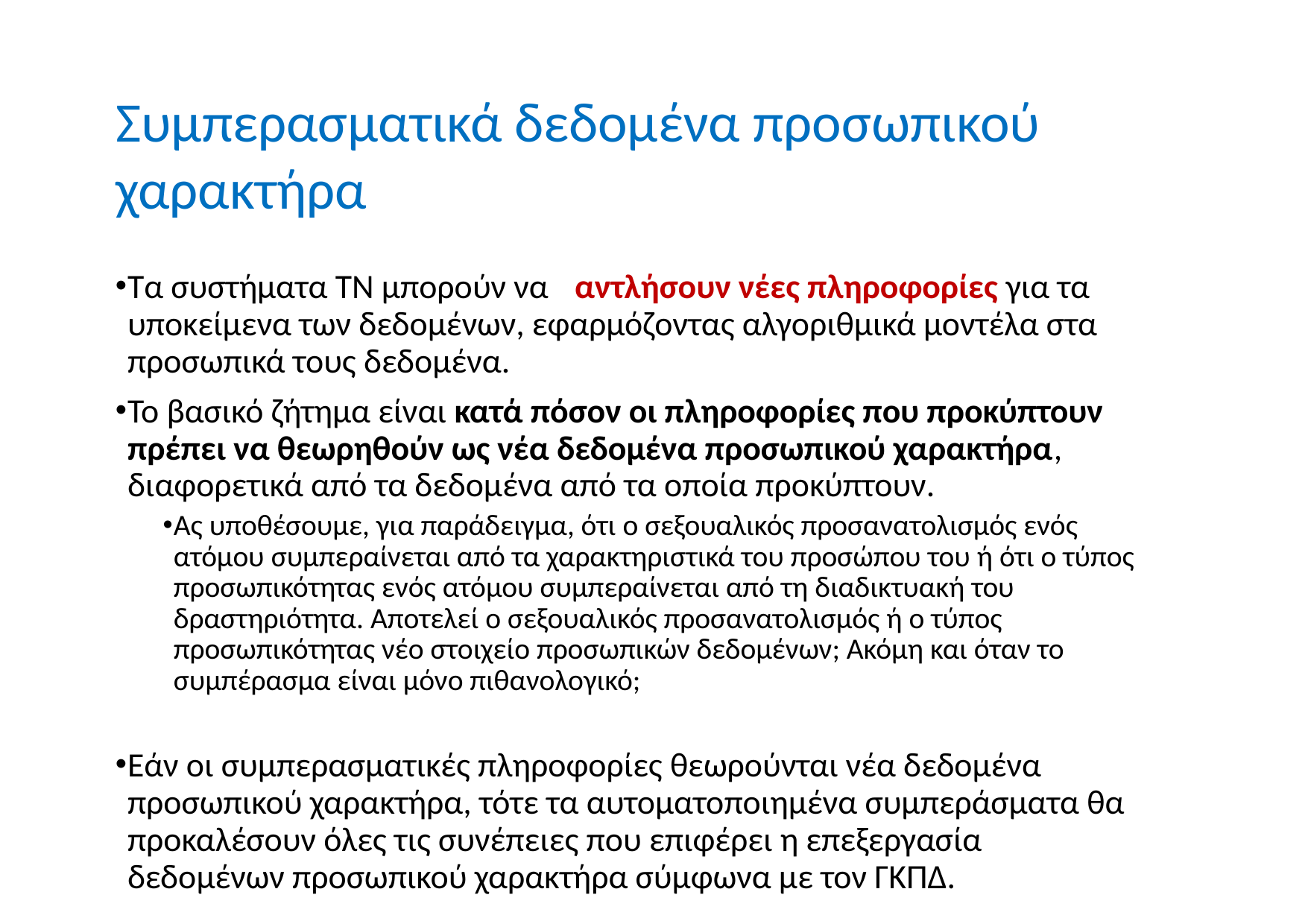

# Συμπερασματικά δεδομένα προσωπικού χαρακτήρα
Τα συστήματα ΤΝ μπορούν να	αντλήσουν νέες πληροφορίες για τα υποκείμενα των δεδομένων, εφαρμόζοντας αλγοριθμικά μοντέλα στα προσωπικά τους δεδομένα.
Το βασικό ζήτημα είναι κατά πόσον οι πληροφορίες που προκύπτουν πρέπει να θεωρηθούν ως νέα δεδομένα προσωπικού χαρακτήρα, διαφορετικά από τα δεδομένα από τα οποία προκύπτουν.
Ας υποθέσουμε, για παράδειγμα, ότι ο σεξουαλικός προσανατολισμός ενός ατόμου συμπεραίνεται από τα χαρακτηριστικά του προσώπου του ή ότι ο τύπος προσωπικότητας ενός ατόμου συμπεραίνεται από τη διαδικτυακή του δραστηριότητα. Αποτελεί ο σεξουαλικός προσανατολισμός ή ο τύπος προσωπικότητας νέο στοιχείο προσωπικών δεδομένων; Ακόμη και όταν το συμπέρασμα είναι μόνο πιθανολογικό;

Εάν οι συμπερασματικές πληροφορίες θεωρούνται νέα δεδομένα προσωπικού χαρακτήρα, τότε τα αυτοματοποιημένα συμπεράσματα θα προκαλέσουν όλες τις συνέπειες που επιφέρει η επεξεργασία δεδομένων προσωπικού χαρακτήρα σύμφωνα με τον ΓΚΠΔ.